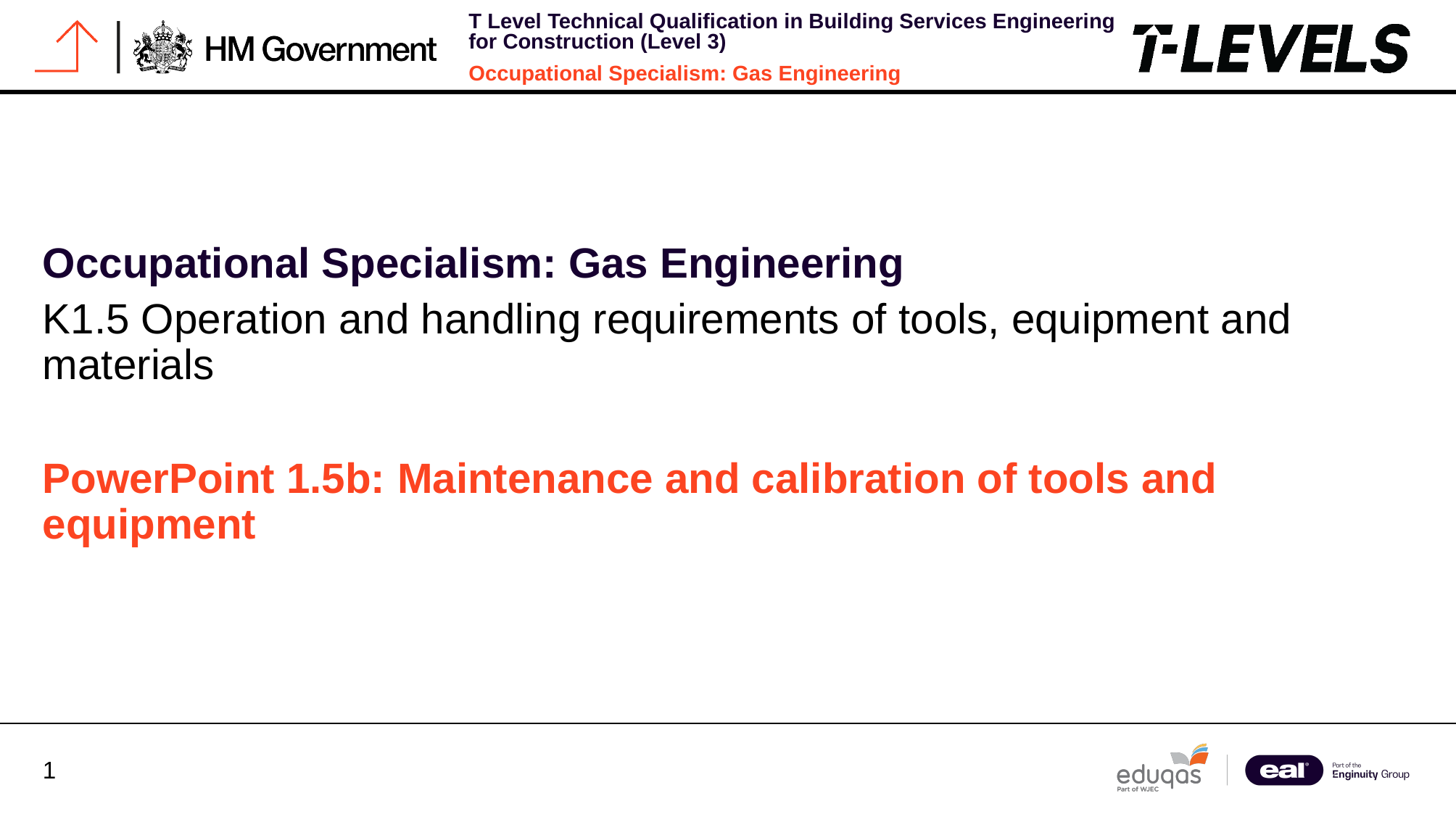

Occupational Specialism: Gas Engineering
K1.5 Operation and handling requirements of tools, equipment and materials

PowerPoint 1.5b: Maintenance and calibration of tools and equipment